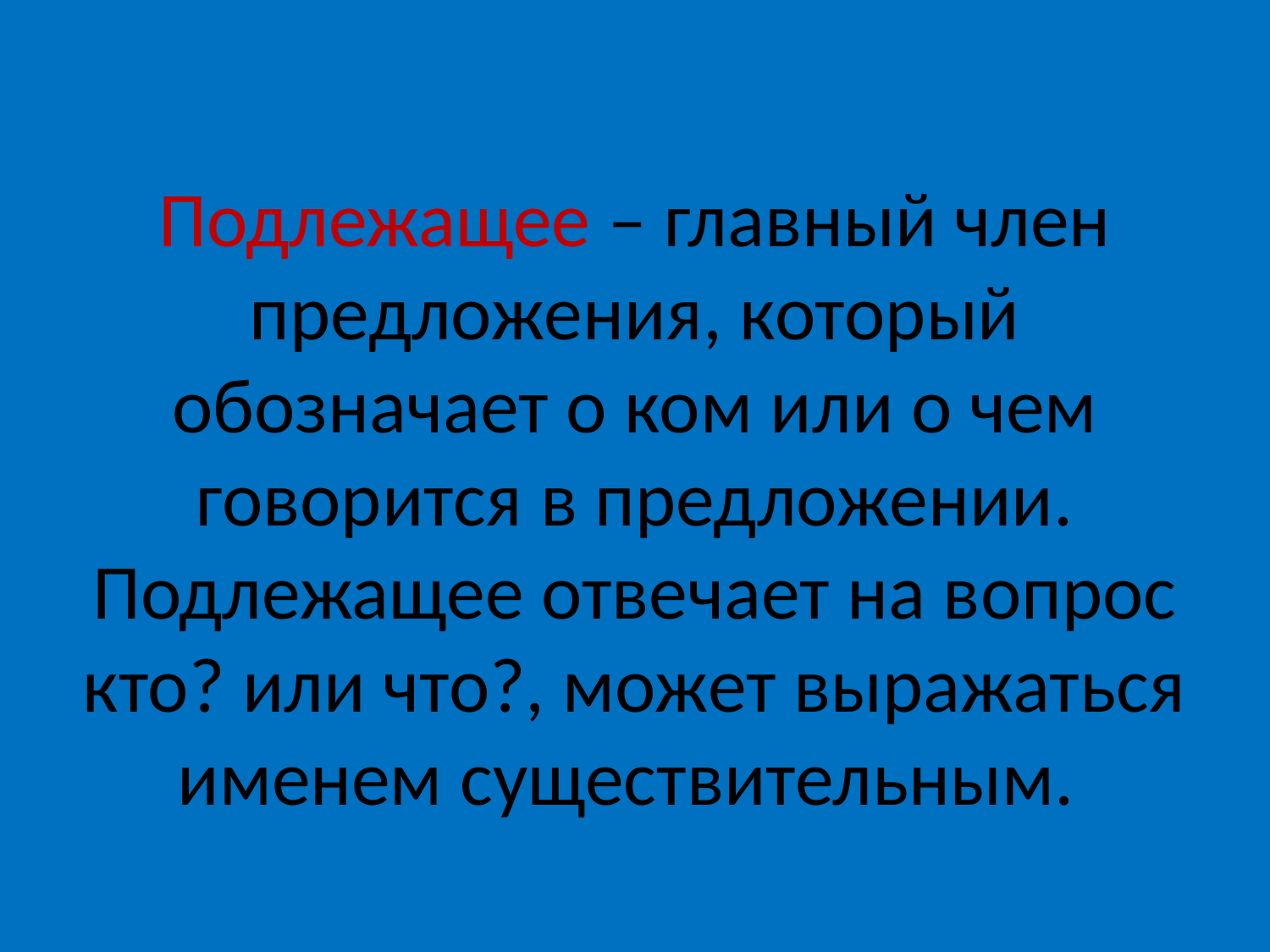

# Подлежащее – главный член предложения, который обозначает о ком или о чем говорится в предложении. Подлежащее отвечает на вопрос кто? или что?, может выражаться именем существительным.